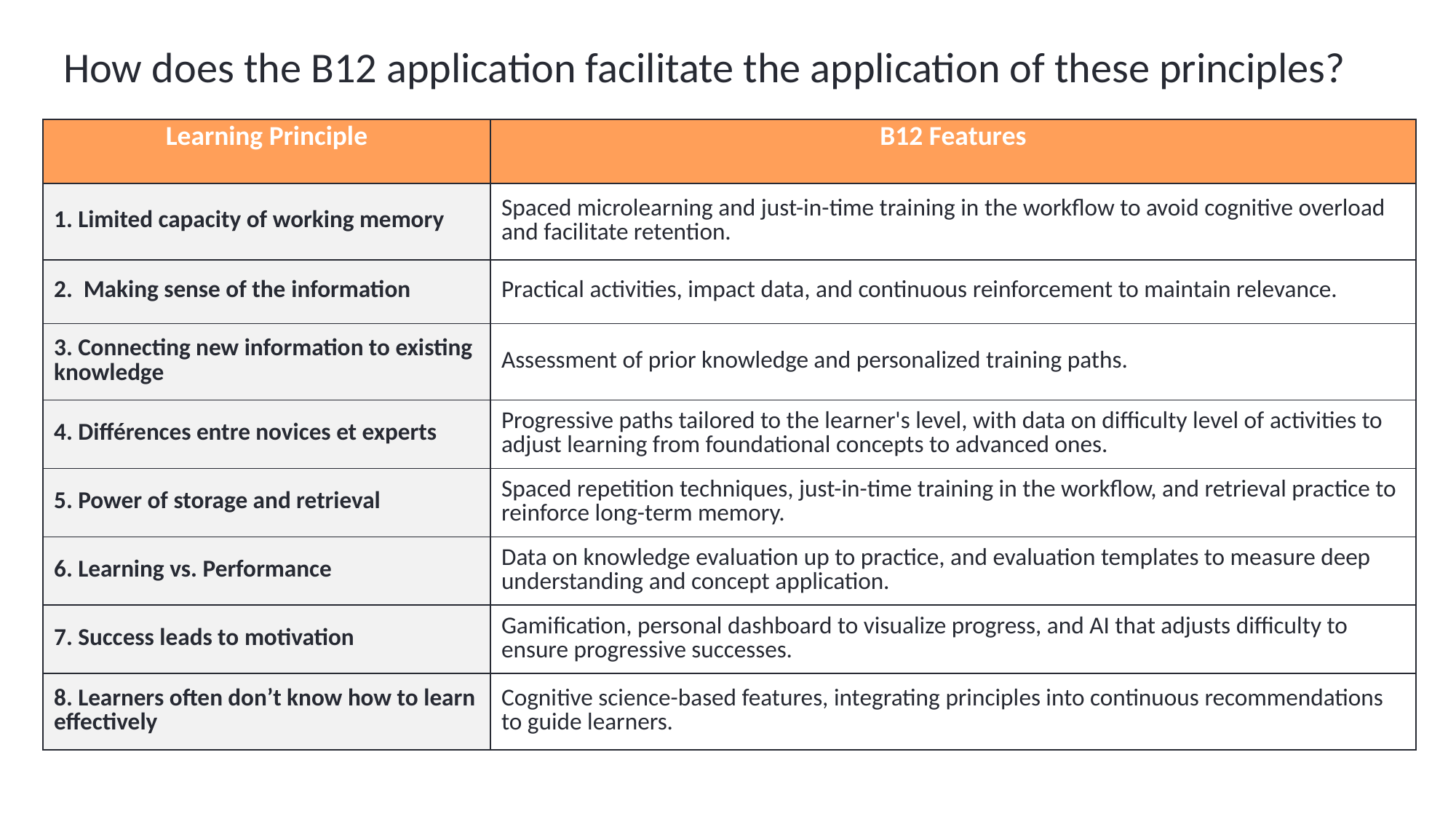

How does the B12 application facilitate the application of these principles?
| Learning Principle | B12 Features |
| --- | --- |
| 1. Limited capacity of working memory | Spaced microlearning and just-in-time training in the workflow to avoid cognitive overload and facilitate retention. |
| 2.  Making sense of the information | Practical activities, impact data, and continuous reinforcement to maintain relevance. |
| 3. Connecting new information to existing knowledge | Assessment of prior knowledge and personalized training paths. |
| 4. Différences entre novices et experts | Progressive paths tailored to the learner's level, with data on difficulty level of activities to adjust learning from foundational concepts to advanced ones. |
| 5. Power of storage and retrieval | Spaced repetition techniques, just-in-time training in the workflow, and retrieval practice to reinforce long-term memory. |
| 6. Learning vs. Performance | Data on knowledge evaluation up to practice, and evaluation templates to measure deep understanding and concept application. |
| 7. Success leads to motivation | Gamification, personal dashboard to visualize progress, and AI that adjusts difficulty to ensure progressive successes. |
| 8. Learners often don’t know how to learn effectively | Cognitive science-based features, integrating principles into continuous recommendations to guide learners. |